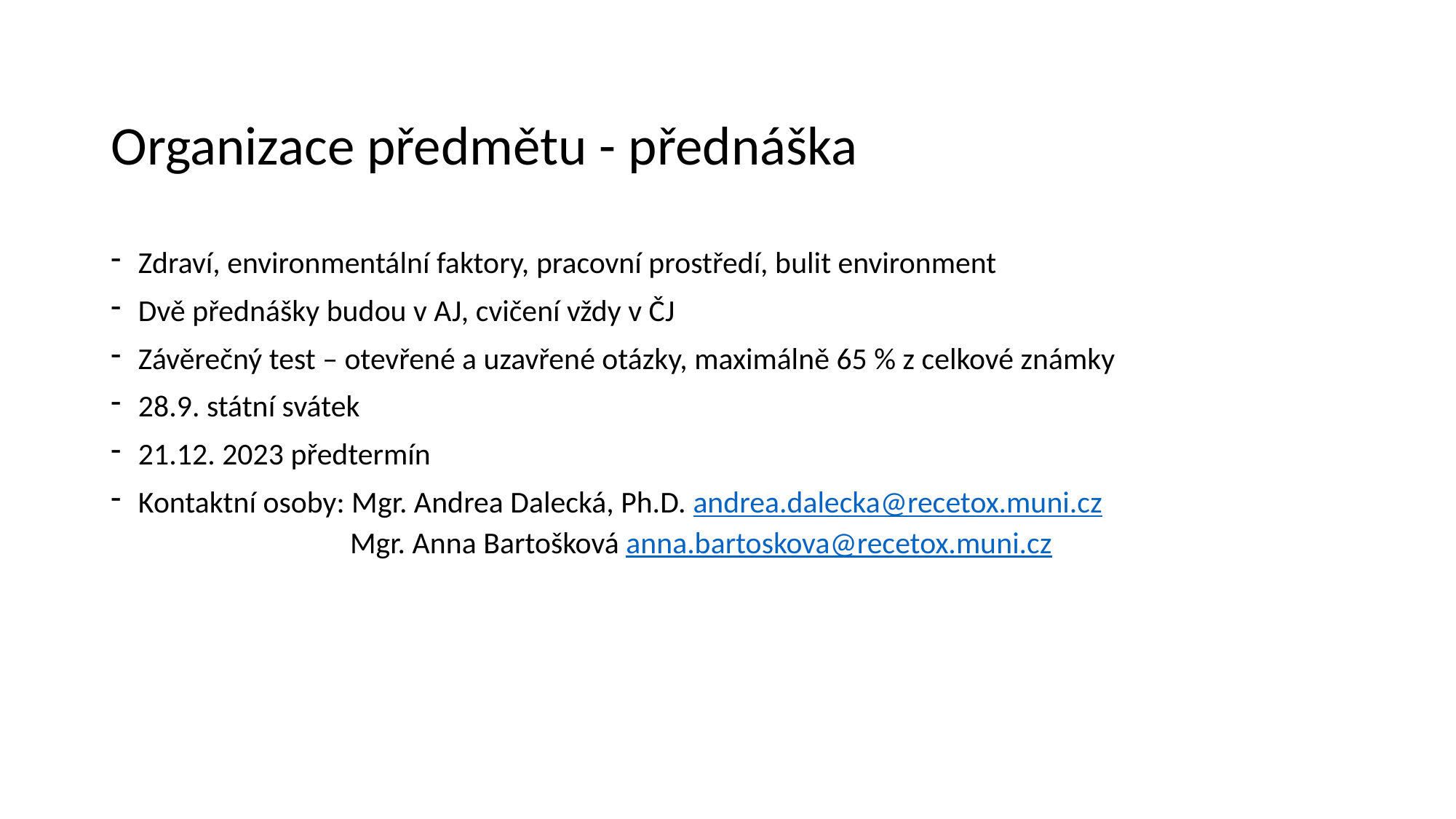

# Organizace předmětu - přednáška
Zdraví, environmentální faktory, pracovní prostředí, bulit environment
Dvě přednášky budou v AJ, cvičení vždy v ČJ
Závěrečný test – otevřené a uzavřené otázky, maximálně 65 % z celkové známky
28.9. státní svátek
21.12. 2023 předtermín
Kontaktní osoby: Mgr. Andrea Dalecká, Ph.D. andrea.dalecka@recetox.muni.cz
   Mgr. Anna Bartošková anna.bartoskova@recetox.muni.cz